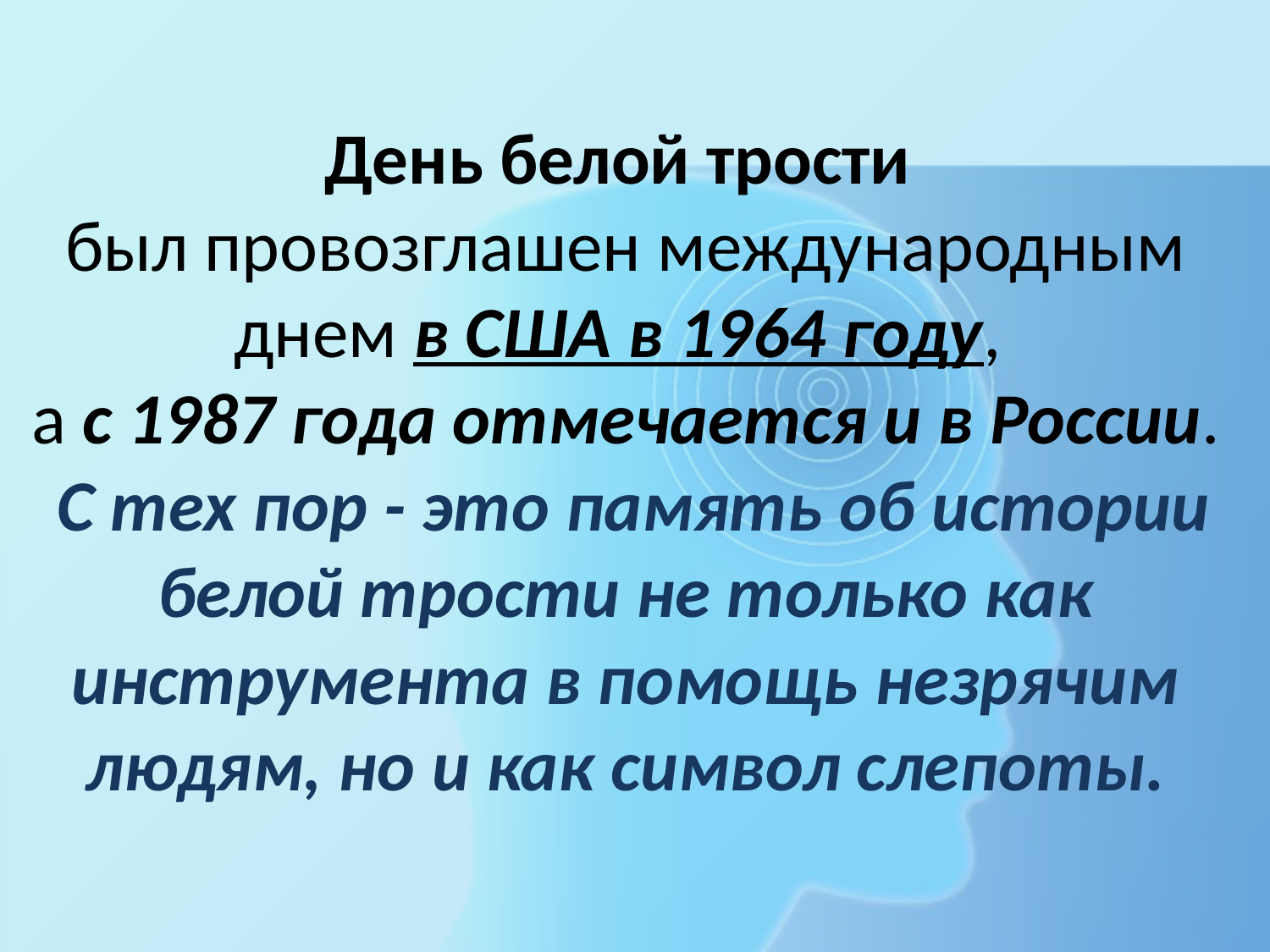

День белой трости
был провозглашен международным днем в США в 1964 году,
а с 1987 года отмечается и в России.
 С тех пор - это память об истории белой трости не только как инструмента в помощь незрячим людям, но и как символ слепоты.